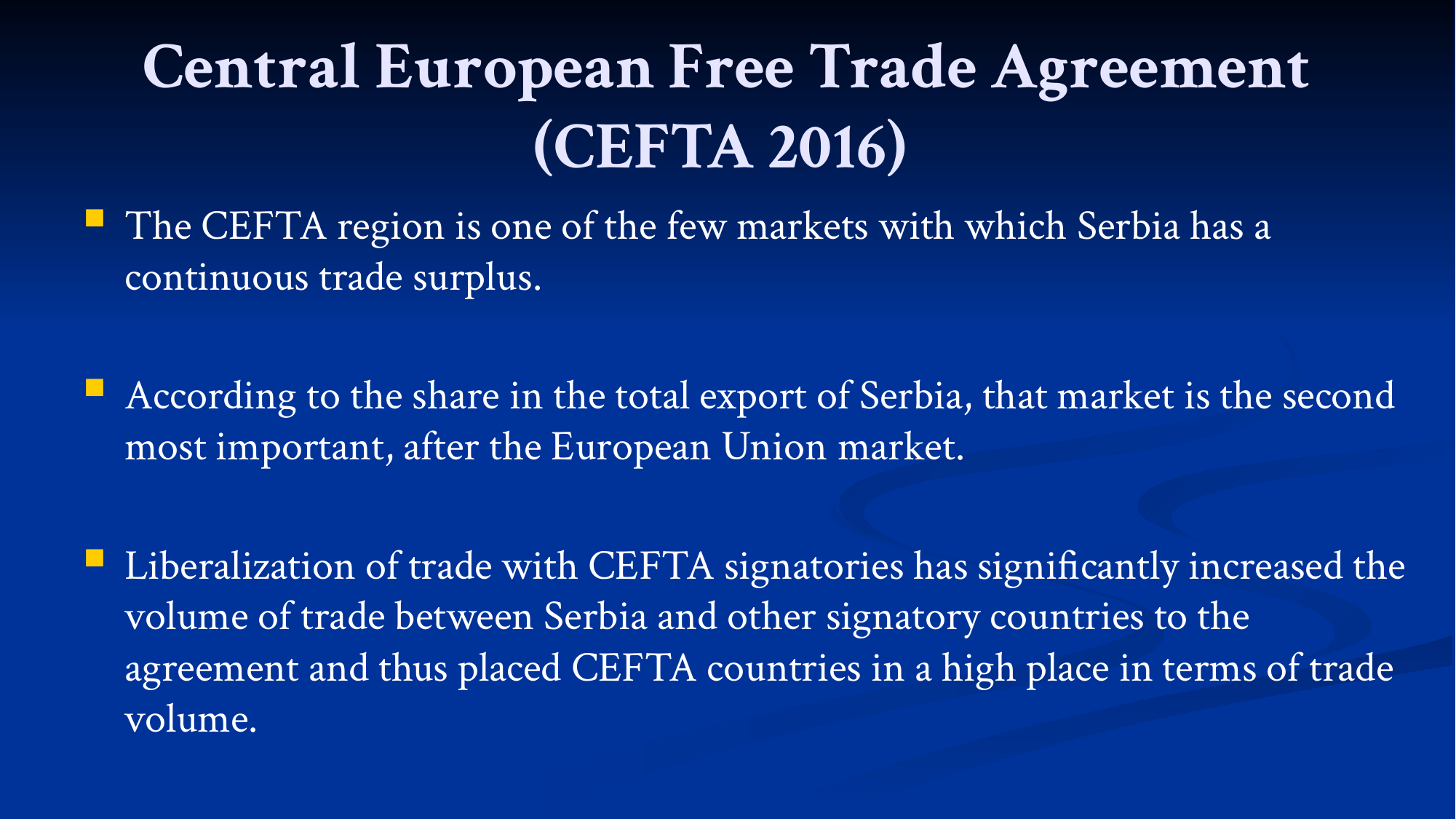

# Central European Free Trade Agreement (CEFTA 2016)
The CEFTA region is one of the few markets with which Serbia has a continuous trade surplus.

According to the share in the total export of Serbia, that market is the second most important, after the European Union market.

Liberalization of trade with CEFTA signatories has significantly increased the volume of trade between Serbia and other signatory countries to the agreement and thus placed CEFTA countries in a high place in terms of trade volume.